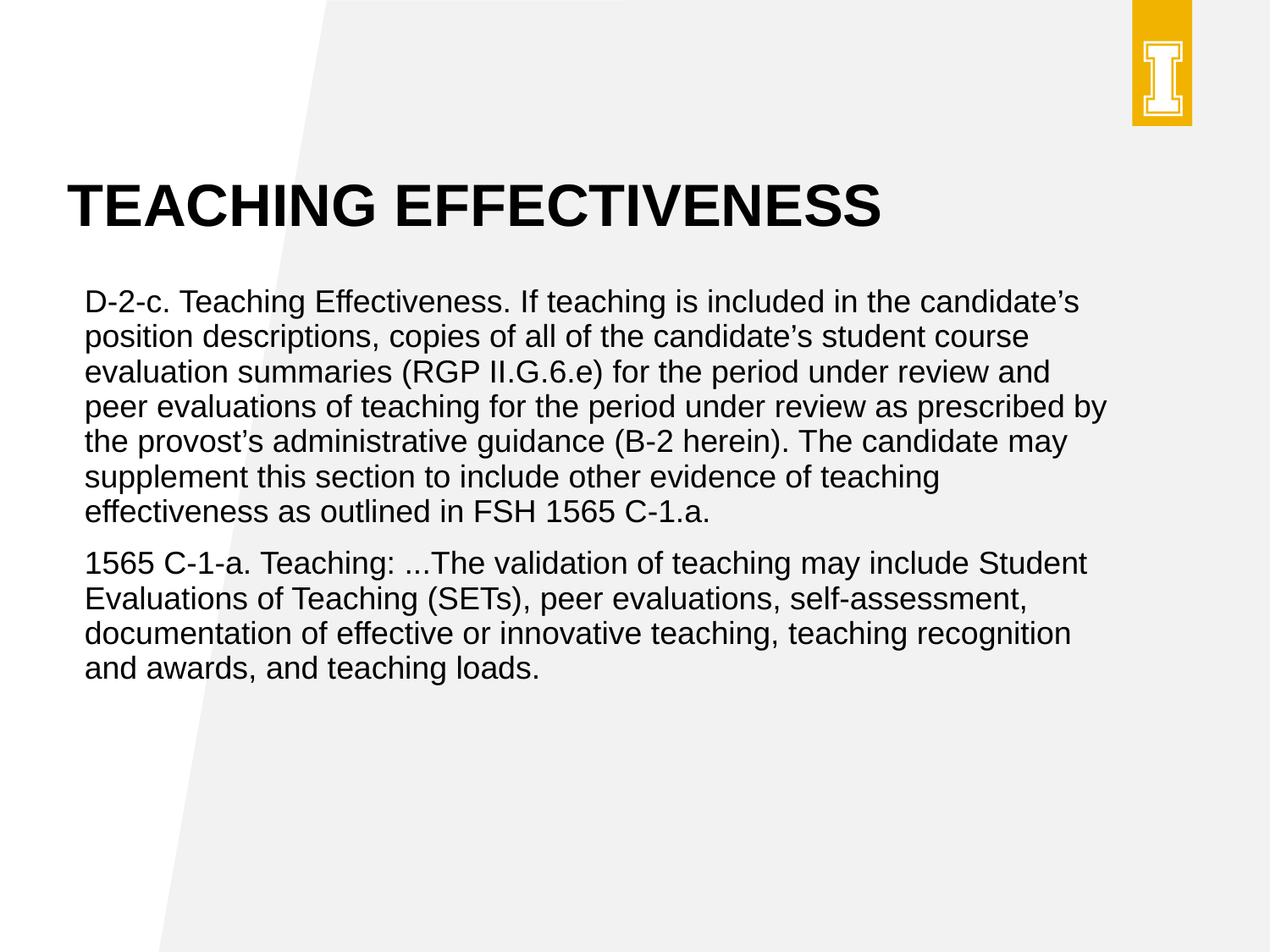

# Teaching effectiveness
D-2-c. Teaching Effectiveness. If teaching is included in the candidate’s position descriptions, copies of all of the candidate’s student course evaluation summaries (RGP II.G.6.e) for the period under review and peer evaluations of teaching for the period under review as prescribed by the provost’s administrative guidance (B-2 herein). The candidate may supplement this section to include other evidence of teaching effectiveness as outlined in FSH 1565 C-1.a.
1565 C-1-a. Teaching: ...The validation of teaching may include Student Evaluations of Teaching (SETs), peer evaluations, self-assessment, documentation of effective or innovative teaching, teaching recognition and awards, and teaching loads.